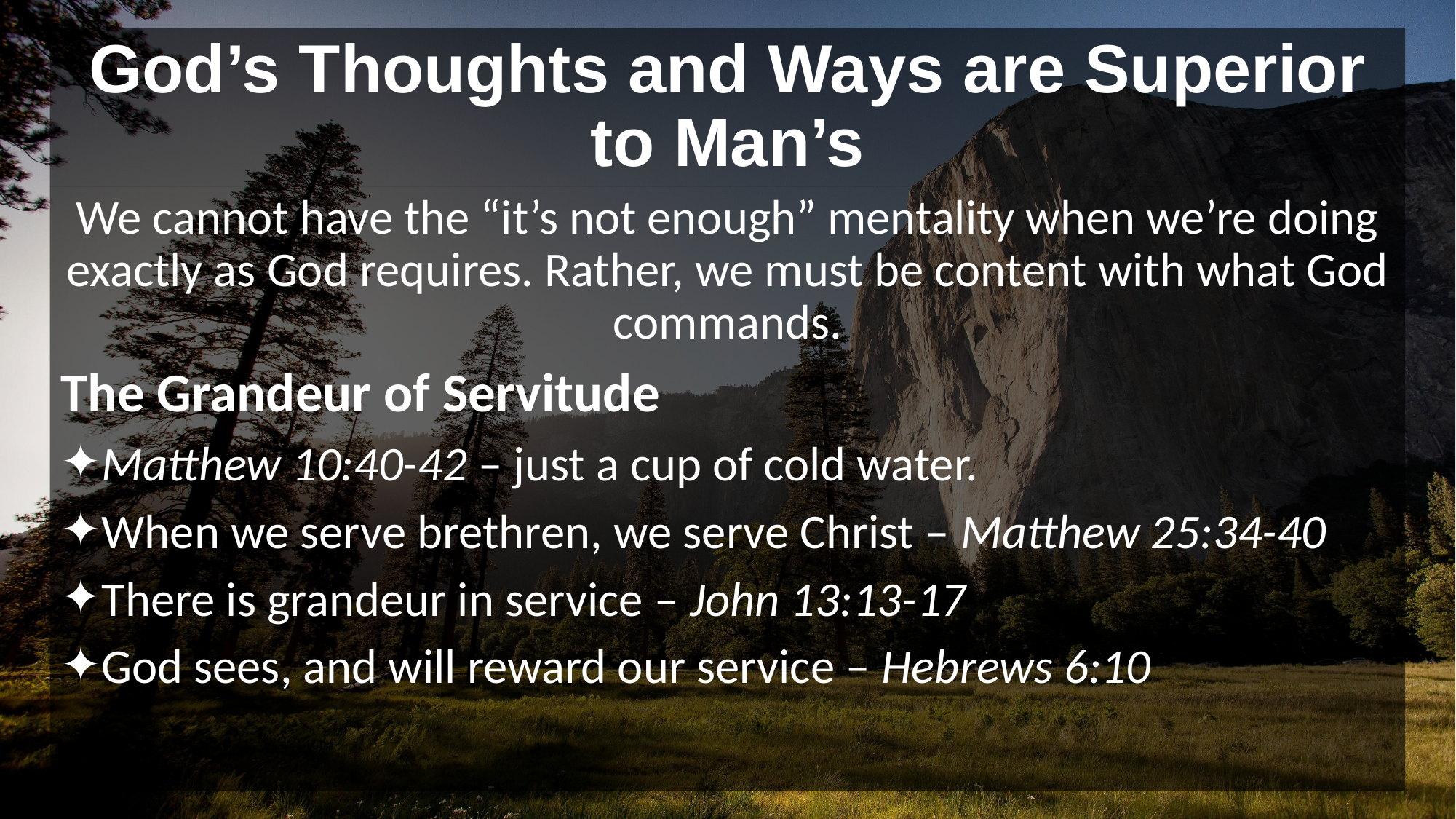

# God’s Thoughts and Ways are Superior to Man’s
We cannot have the “it’s not enough” mentality when we’re doing exactly as God requires. Rather, we must be content with what God commands.
The Grandeur of Servitude
Matthew 10:40-42 – just a cup of cold water.
When we serve brethren, we serve Christ – Matthew 25:34-40
There is grandeur in service – John 13:13-17
God sees, and will reward our service – Hebrews 6:10